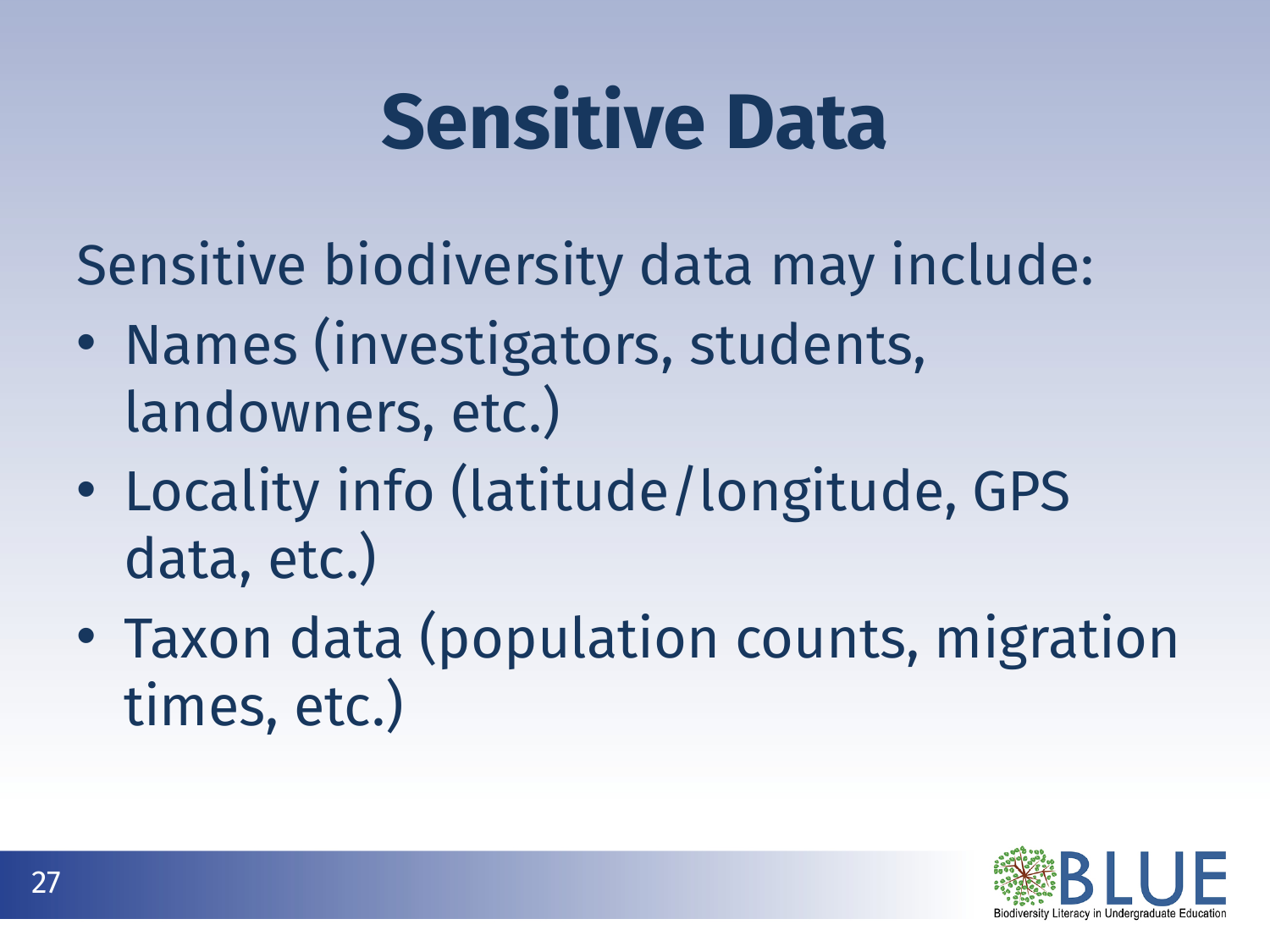

# Sensitive Data
Sensitive biodiversity data may include:
Names (investigators, students, landowners, etc.)
Locality info (latitude/longitude, GPS data, etc.)
Taxon data (population counts, migration times, etc.)